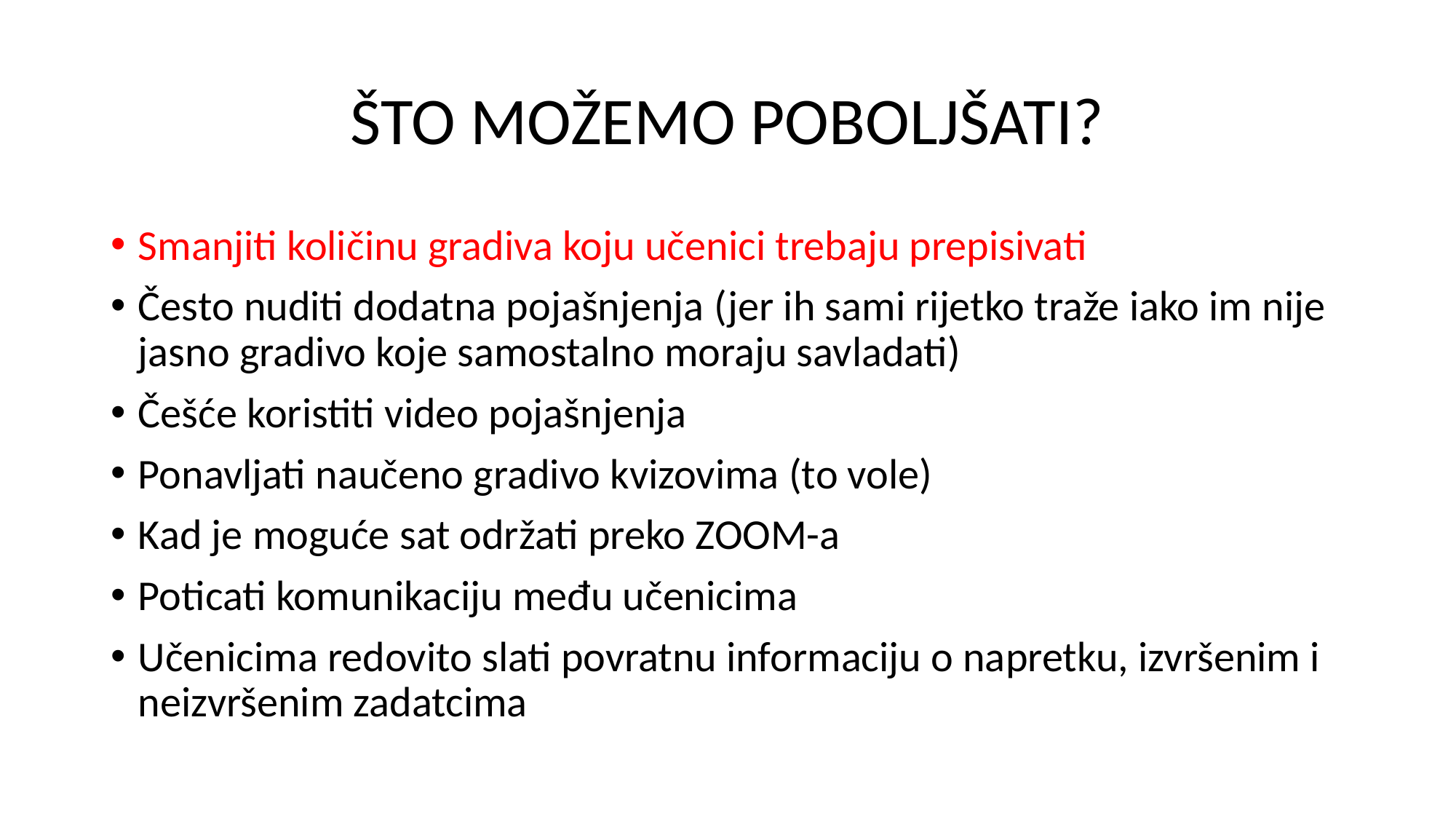

# ŠTO MOŽEMO POBOLJŠATI?
Smanjiti količinu gradiva koju učenici trebaju prepisivati
Često nuditi dodatna pojašnjenja (jer ih sami rijetko traže iako im nije jasno gradivo koje samostalno moraju savladati)
Češće koristiti video pojašnjenja
Ponavljati naučeno gradivo kvizovima (to vole)
Kad je moguće sat održati preko ZOOM-a
Poticati komunikaciju među učenicima
Učenicima redovito slati povratnu informaciju o napretku, izvršenim i neizvršenim zadatcima